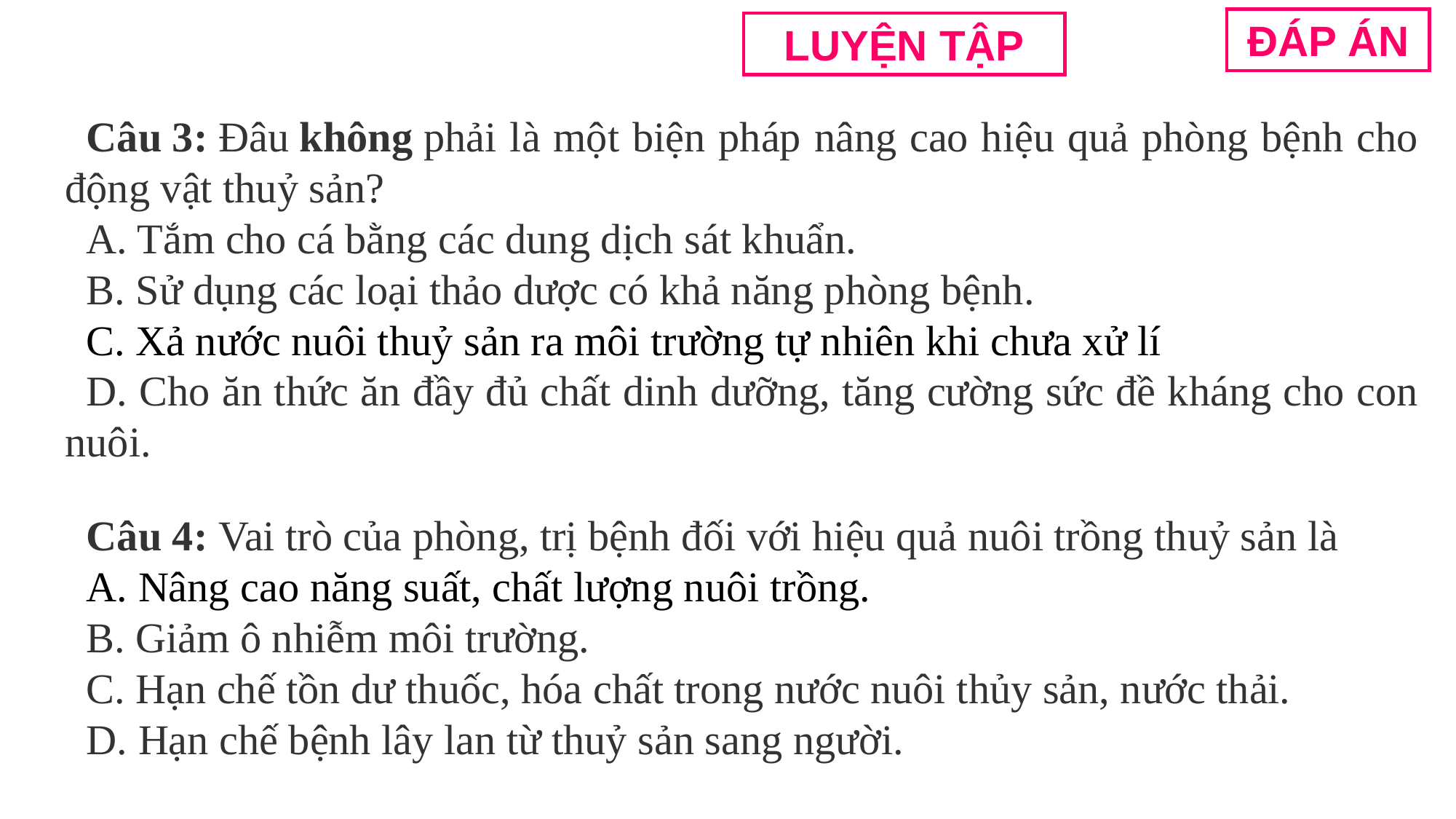

ĐÁP ÁN
LUYỆN TẬP
Câu 3: Đâu không phải là một biện pháp nâng cao hiệu quả phòng bệnh cho động vật thuỷ sản?
A. Tắm cho cá bằng các dung dịch sát khuẩn.
B. Sử dụng các loại thảo dược có khả năng phòng bệnh.
C. Xả nước nuôi thuỷ sản ra môi trường tự nhiên khi chưa xử lí
D. Cho ăn thức ăn đầy đủ chất dinh dưỡng, tăng cường sức đề kháng cho con nuôi.
Câu 4: Vai trò của phòng, trị bệnh đối với hiệu quả nuôi trồng thuỷ sản là
A. Nâng cao năng suất, chất lượng nuôi trồng.
B. Giảm ô nhiễm môi trường.
C. Hạn chế tồn dư thuốc, hóa chất trong nước nuôi thủy sản, nước thải.
D. Hạn chế bệnh lây lan từ thuỷ sản sang người.